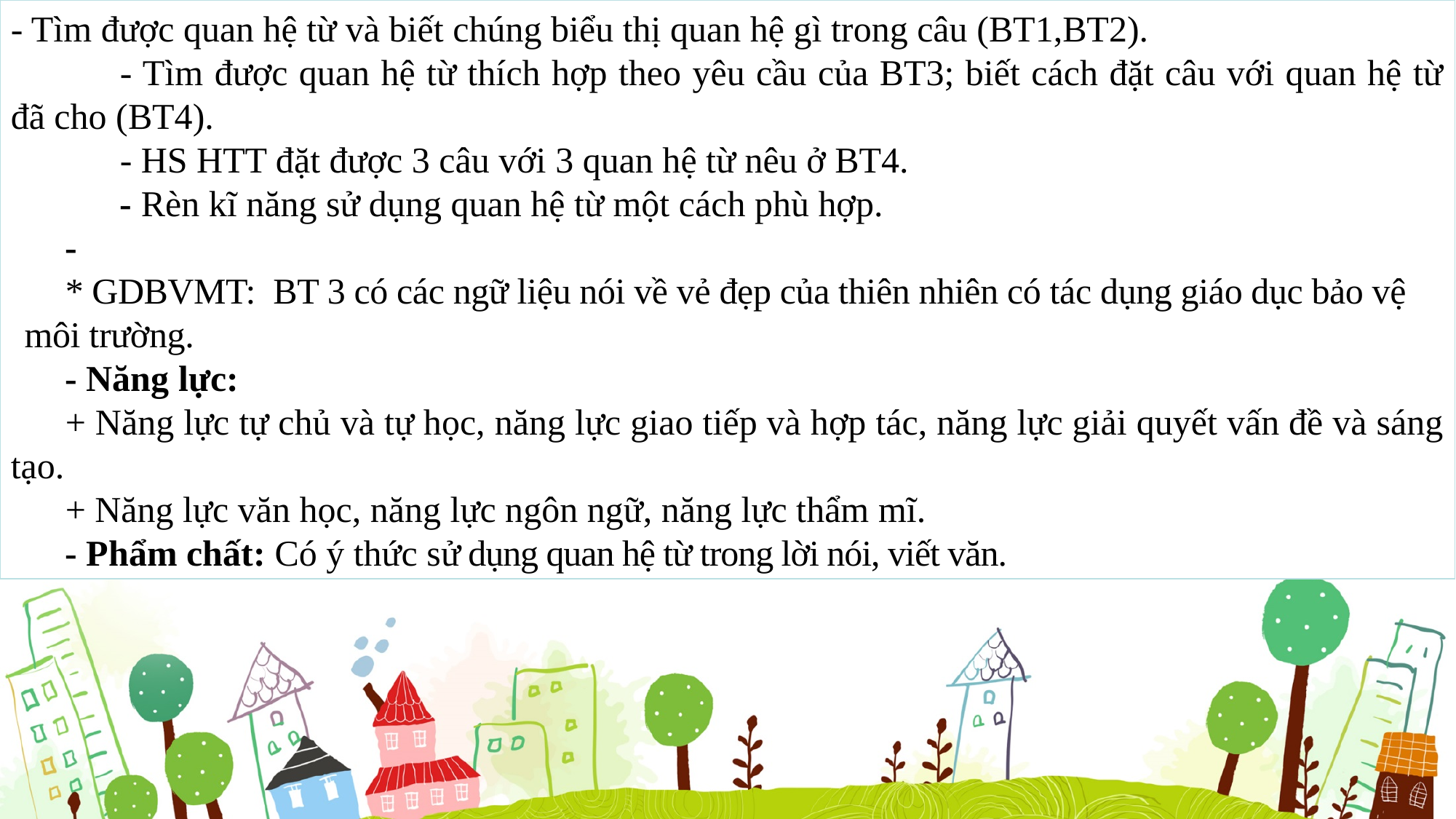

- Tìm được quan hệ từ và biết chúng biểu thị quan hệ gì trong câu (BT1,BT2).
		- Tìm được quan hệ từ thích hợp theo yêu cầu của BT3; biết cách đặt câu với quan hệ từ đã cho (BT4).
		- HS HTT đặt được 3 câu với 3 quan hệ từ nêu ở BT4.
		- Rèn kĩ năng sử dụng quan hệ từ một cách phù hợp.
-
* GDBVMT:  BT 3 có các ngữ liệu nói về vẻ đẹp của thiên nhiên có tác dụng giáo dục bảo vệ môi trường.
- Năng lực:
+ Năng lực tự chủ và tự học, năng lực giao tiếp và hợp tác, năng lực giải quyết vấn đề và sáng tạo.
+ Năng lực văn học, năng lực ngôn ngữ, năng lực thẩm mĩ.
- Phẩm chất: Có ý thức sử dụng quan hệ từ trong lời nói, viết văn.